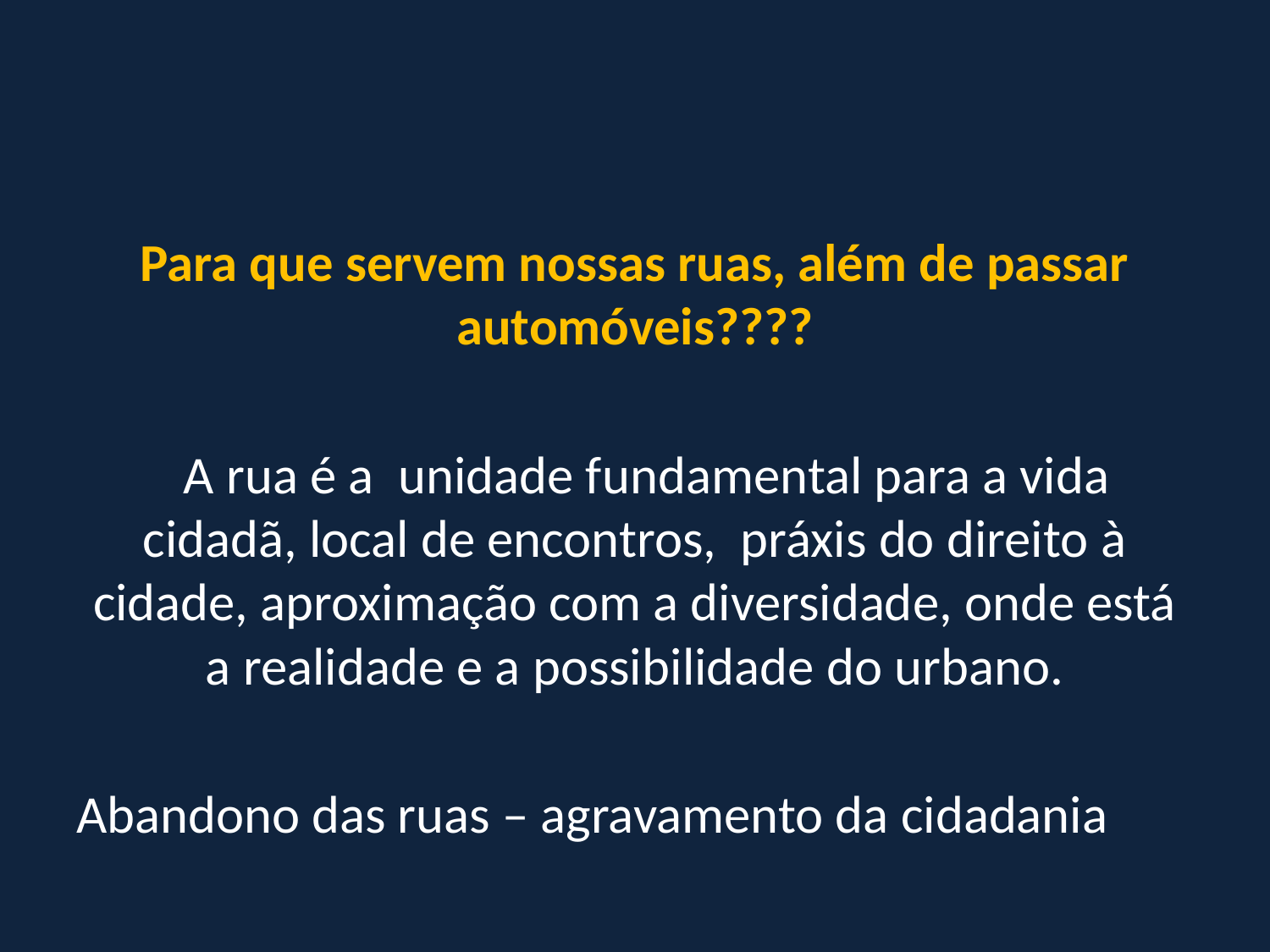

#
Para que servem nossas ruas, além de passar automóveis????

  A rua é a  unidade fundamental para a vida cidadã, local de encontros,  práxis do direito à cidade, aproximação com a diversidade, onde está a realidade e a possibilidade do urbano.

Abandono das ruas – agravamento da cidadania